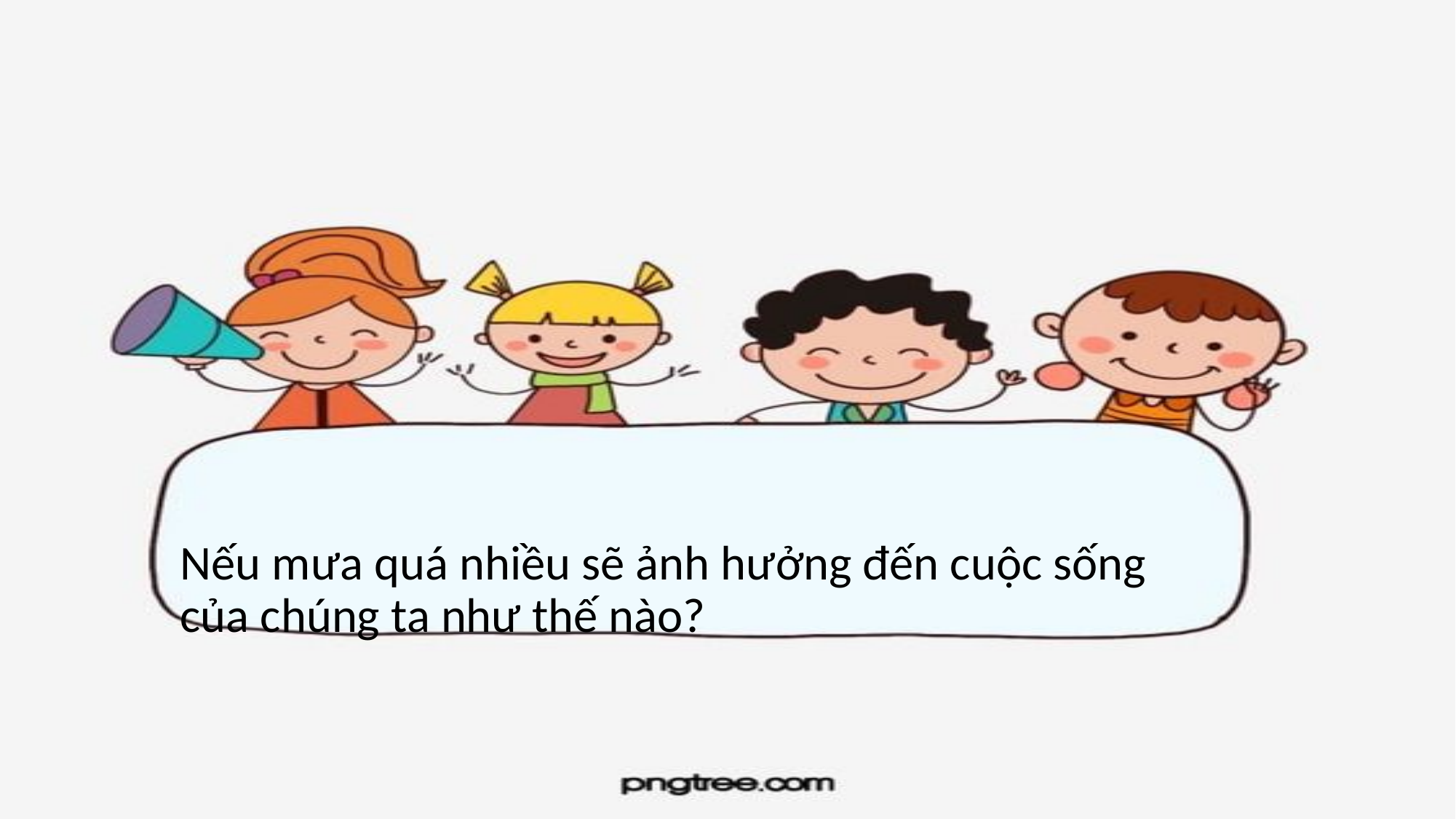

# Nếu mưa quá nhiều sẽ ảnh hưởng đến cuộc sống của chúng ta như thế nào?